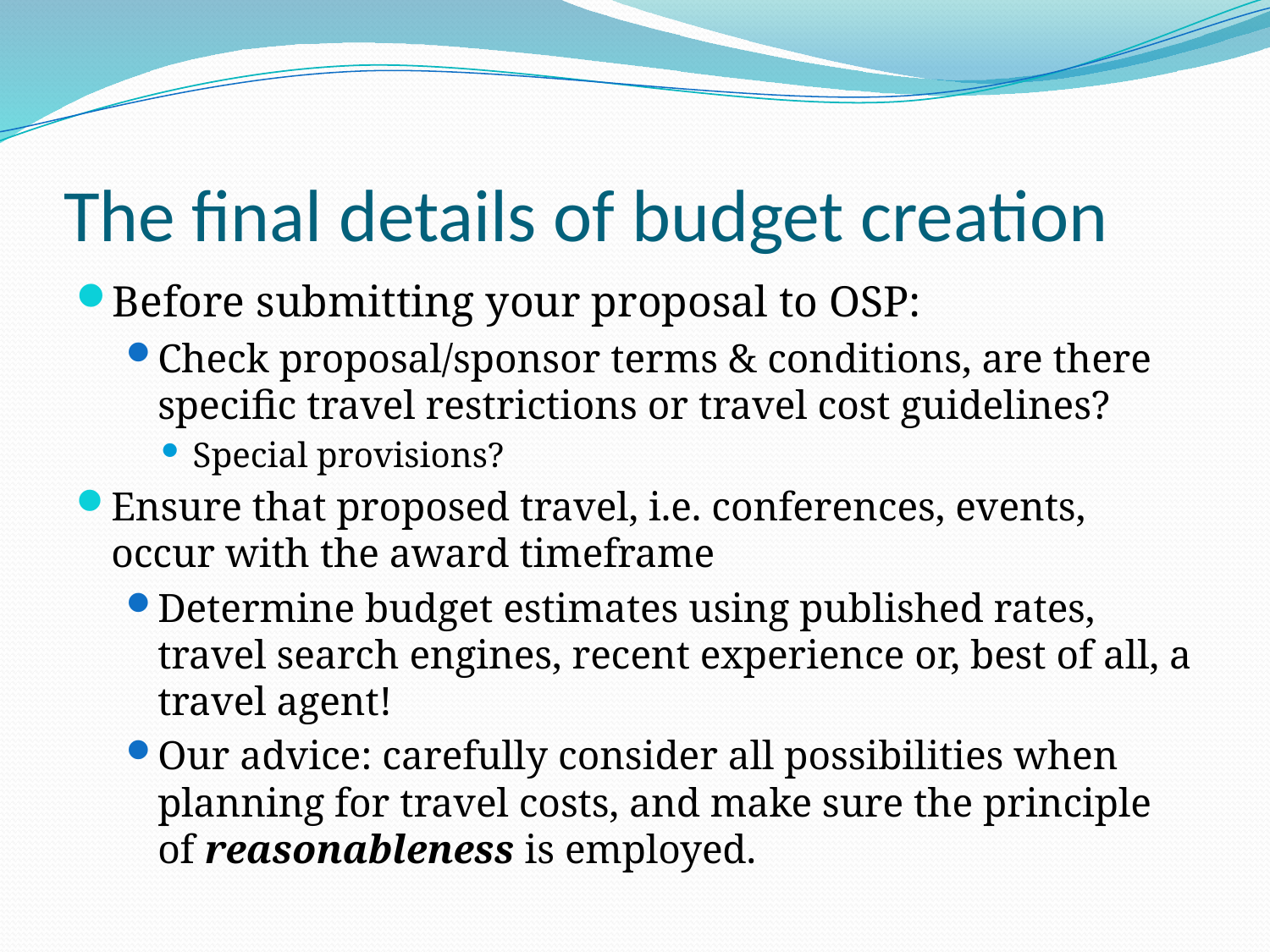

# The final details of budget creation
Before submitting your proposal to OSP:
Check proposal/sponsor terms & conditions, are there specific travel restrictions or travel cost guidelines?
Special provisions?
Ensure that proposed travel, i.e. conferences, events, occur with the award timeframe
Determine budget estimates using published rates, travel search engines, recent experience or, best of all, a travel agent!
Our advice: carefully consider all possibilities when planning for travel costs, and make sure the principle of reasonableness is employed.